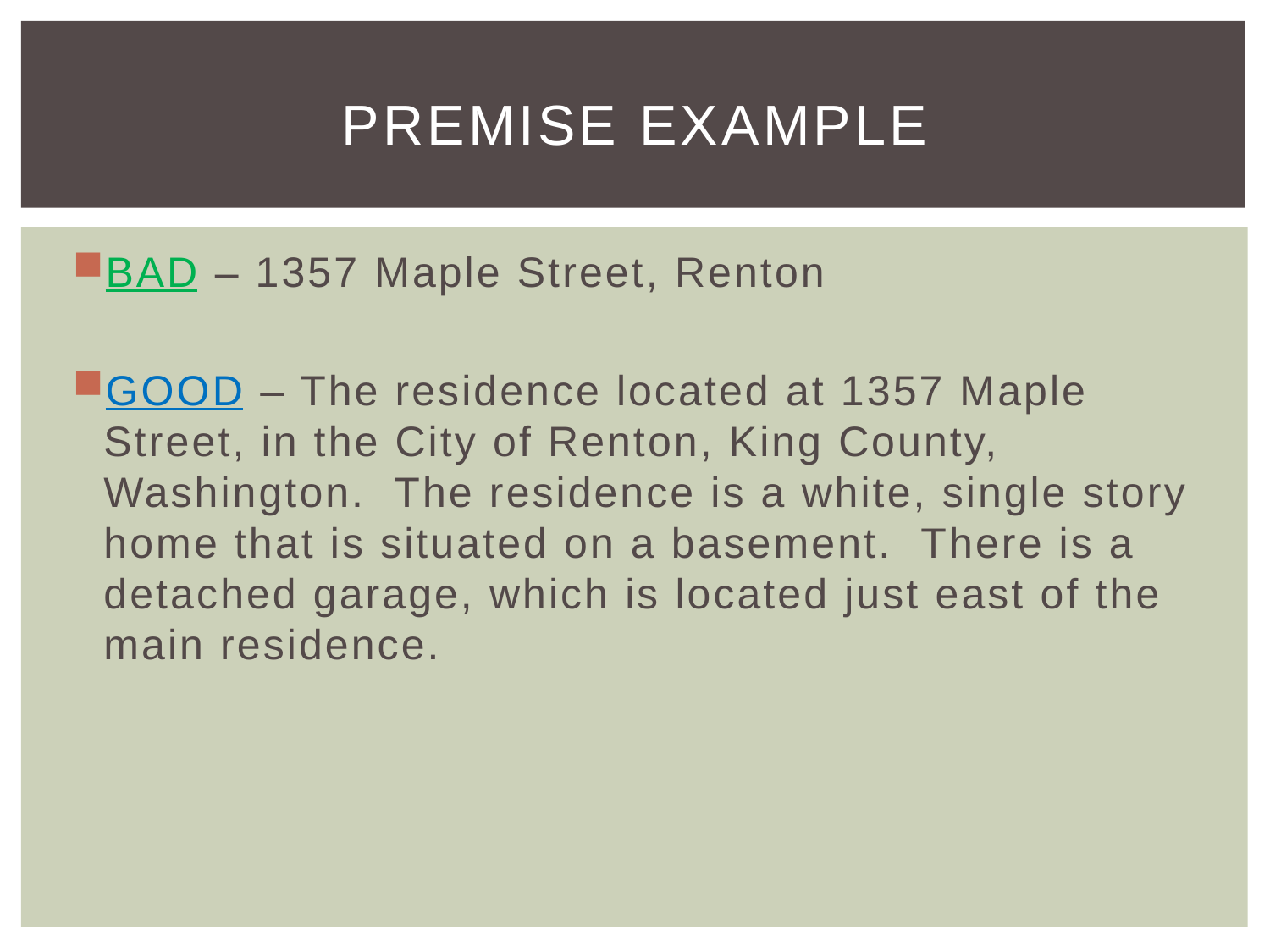

# Premise example
BAD – 1357 Maple Street, Renton

GOOD – The residence located at 1357 Maple Street, in the City of Renton, King County, Washington.  The residence is a white, single story home that is situated on a basement.  There is a detached garage, which is located just east of the main residence.